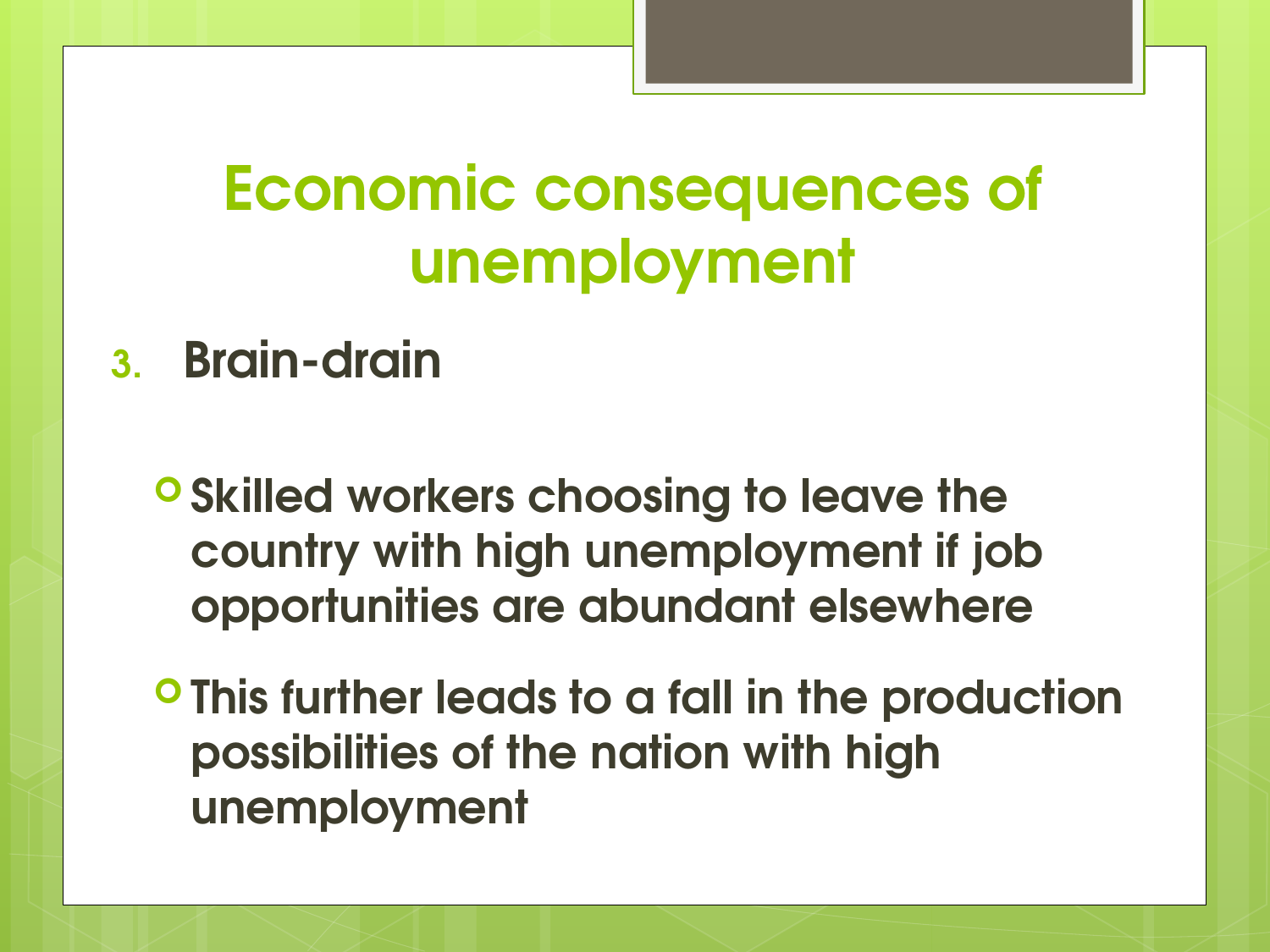

# Economic consequences of unemployment
Brain-drain

Skilled workers choosing to leave the country with high unemployment if job opportunities are abundant elsewhere

This further leads to a fall in the production possibilities of the nation with high unemployment